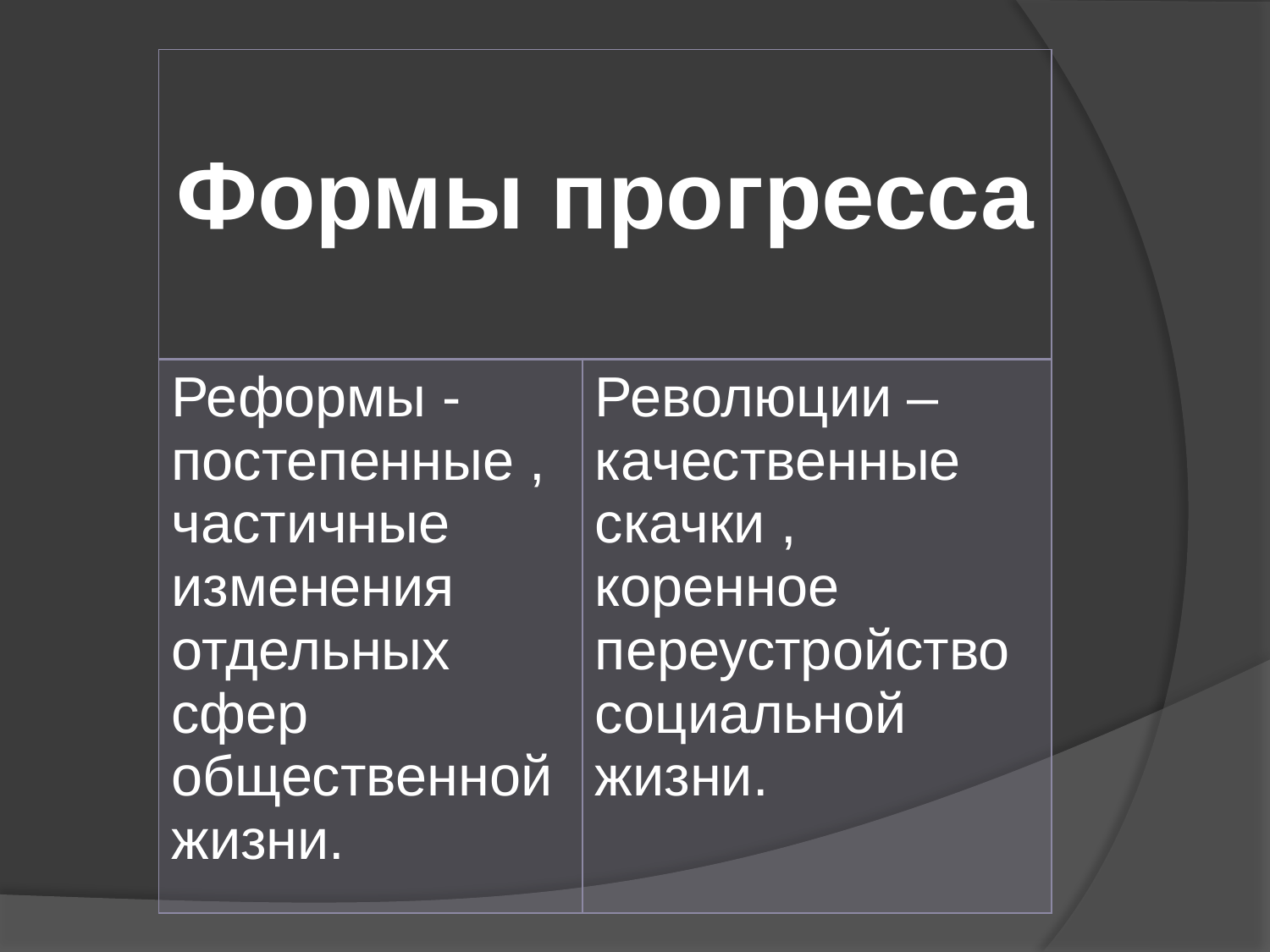

| Формы прогресса |  |
| --- | --- |
| Реформы - постепенные , частичные изменения отдельных сфер общественной жизни. | Революции – качественные скачки , коренное переустройство социальной жизни. |